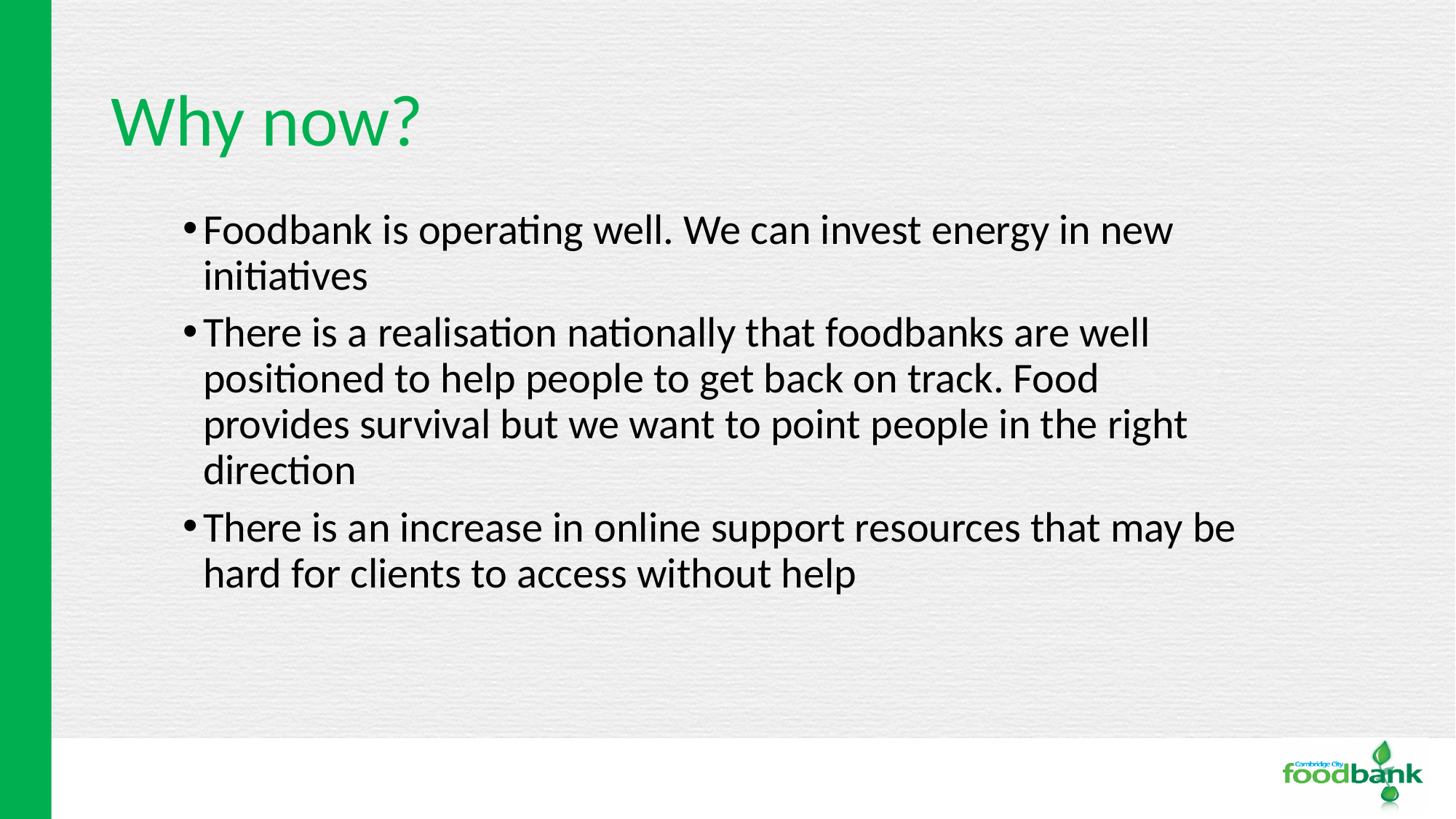

# Why now?
Foodbank is operating well. We can invest energy in new initiatives
There is a realisation nationally that foodbanks are well positioned to help people to get back on track. Food provides survival but we want to point people in the right direction
There is an increase in online support resources that may be hard for clients to access without help